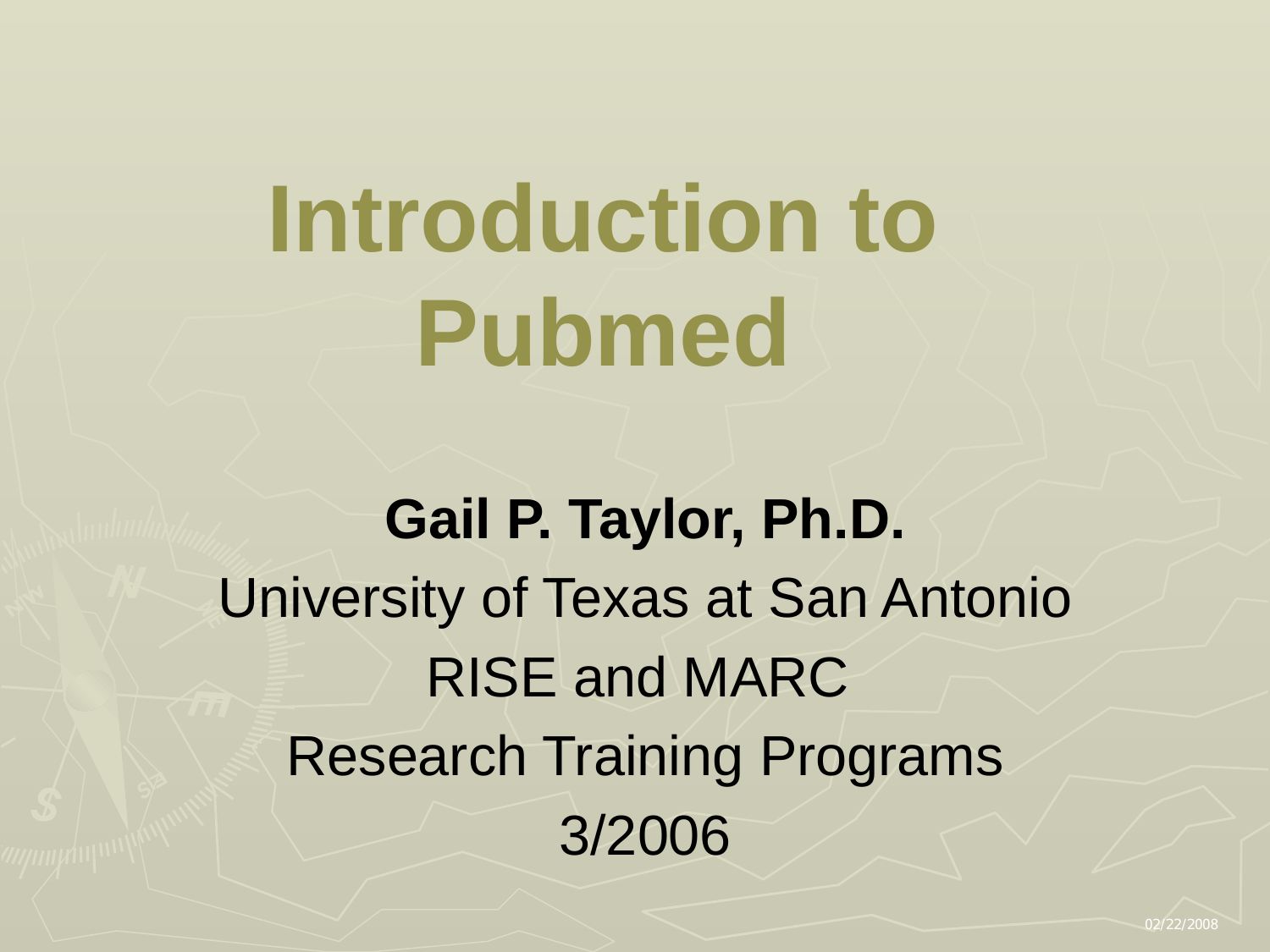

# Introduction to Pubmed
Gail P. Taylor, Ph.D.
University of Texas at San Antonio
RISE and MARC
Research Training Programs
3/2006
02/22/2008